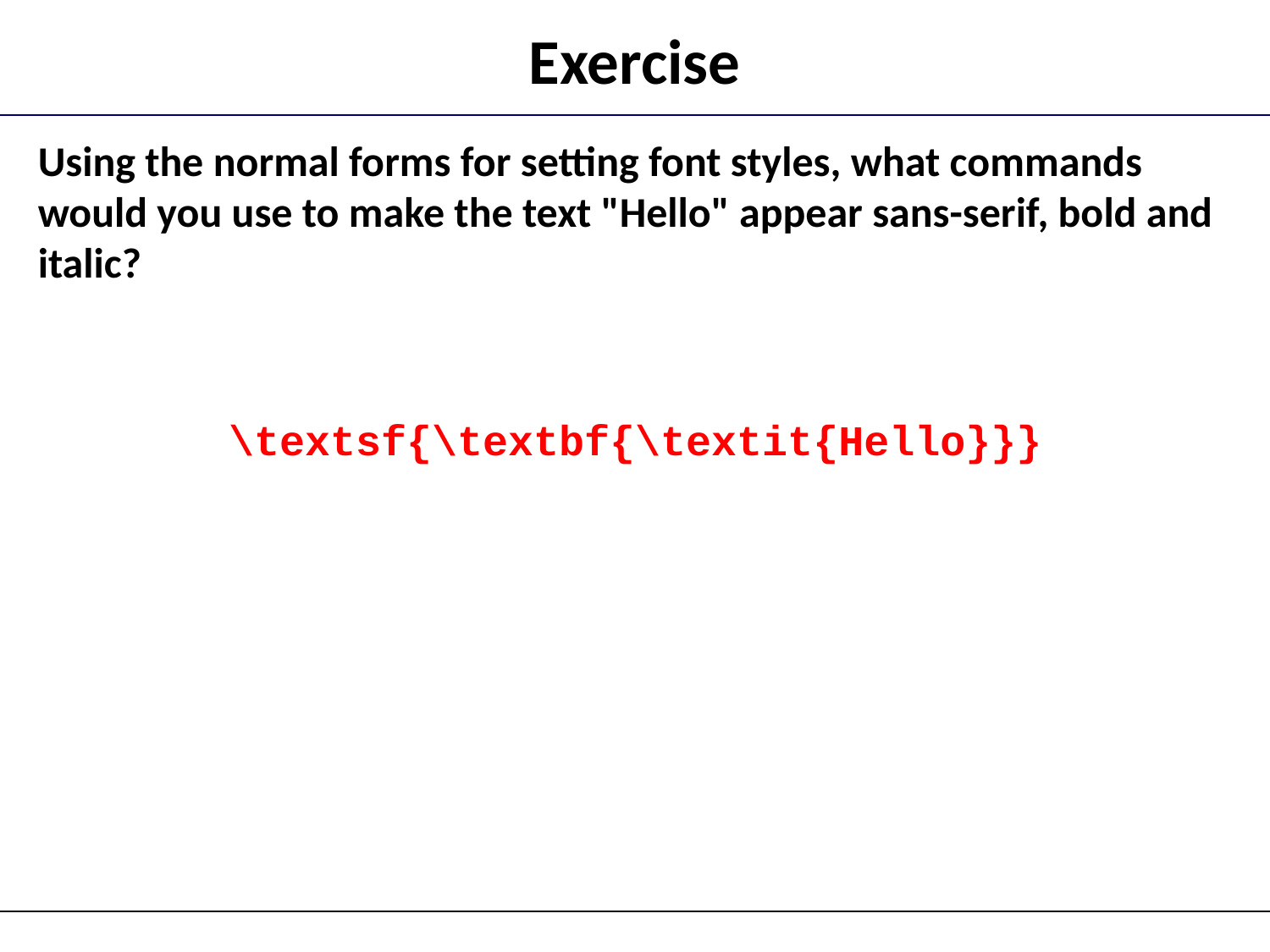

# Exercise
Using the normal forms for setting font styles, what commands would you use to make the text "Hello" appear sans-serif, bold and italic?

\textsf{\textbf{\textit{Hello}}}